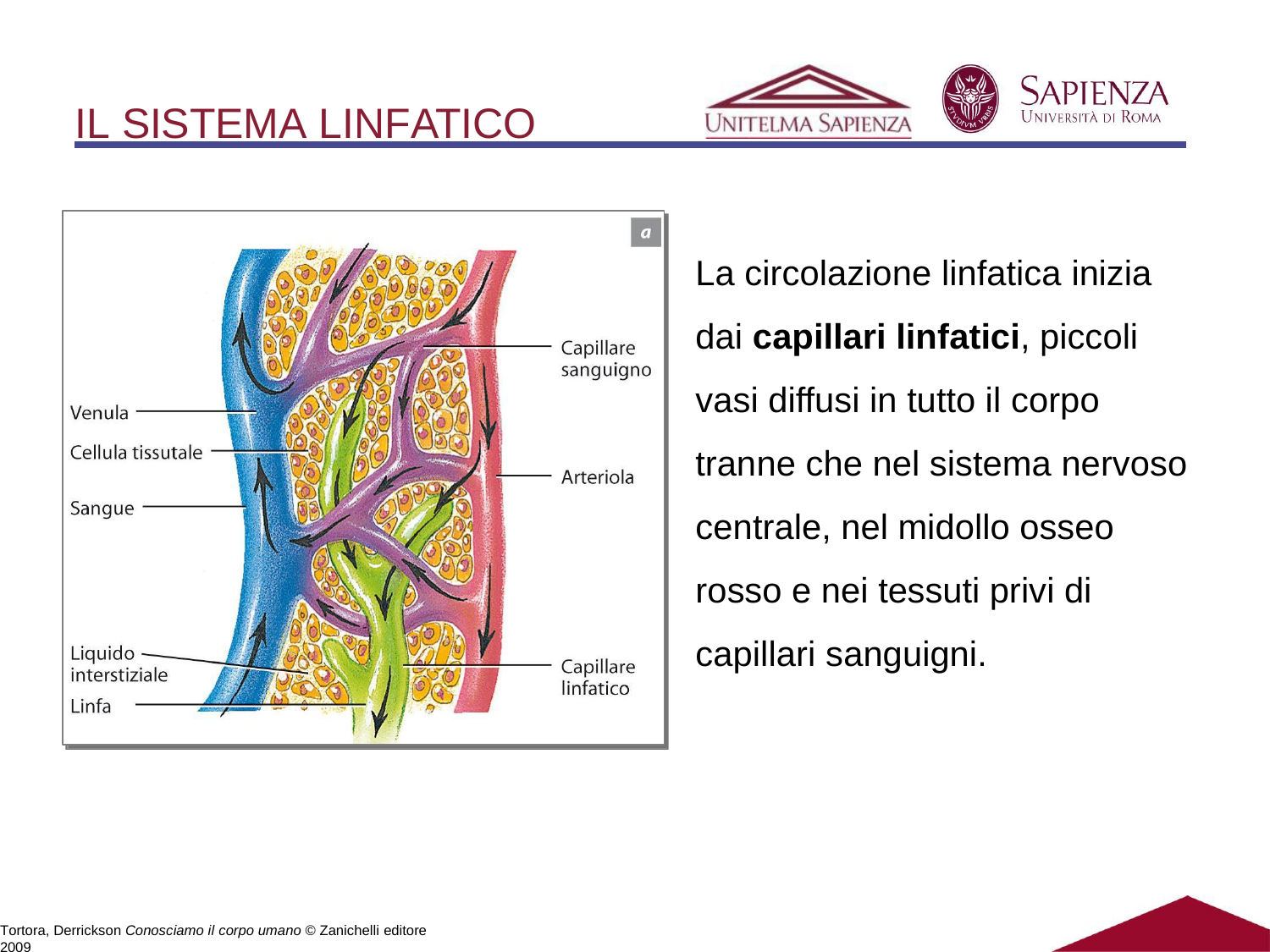

# IL SISTEMA LINFATICO

La circolazione linfatica inizia dai capillari linfatici, piccoli vasi diffusi in tutto il corpo tranne che nel sistema nervoso centrale, nel midollo osseo rosso e nei tessuti privi di capillari sanguigni.
Tortora, Derrickson Conosciamo il corpo umano © Zanichelli editore 2009